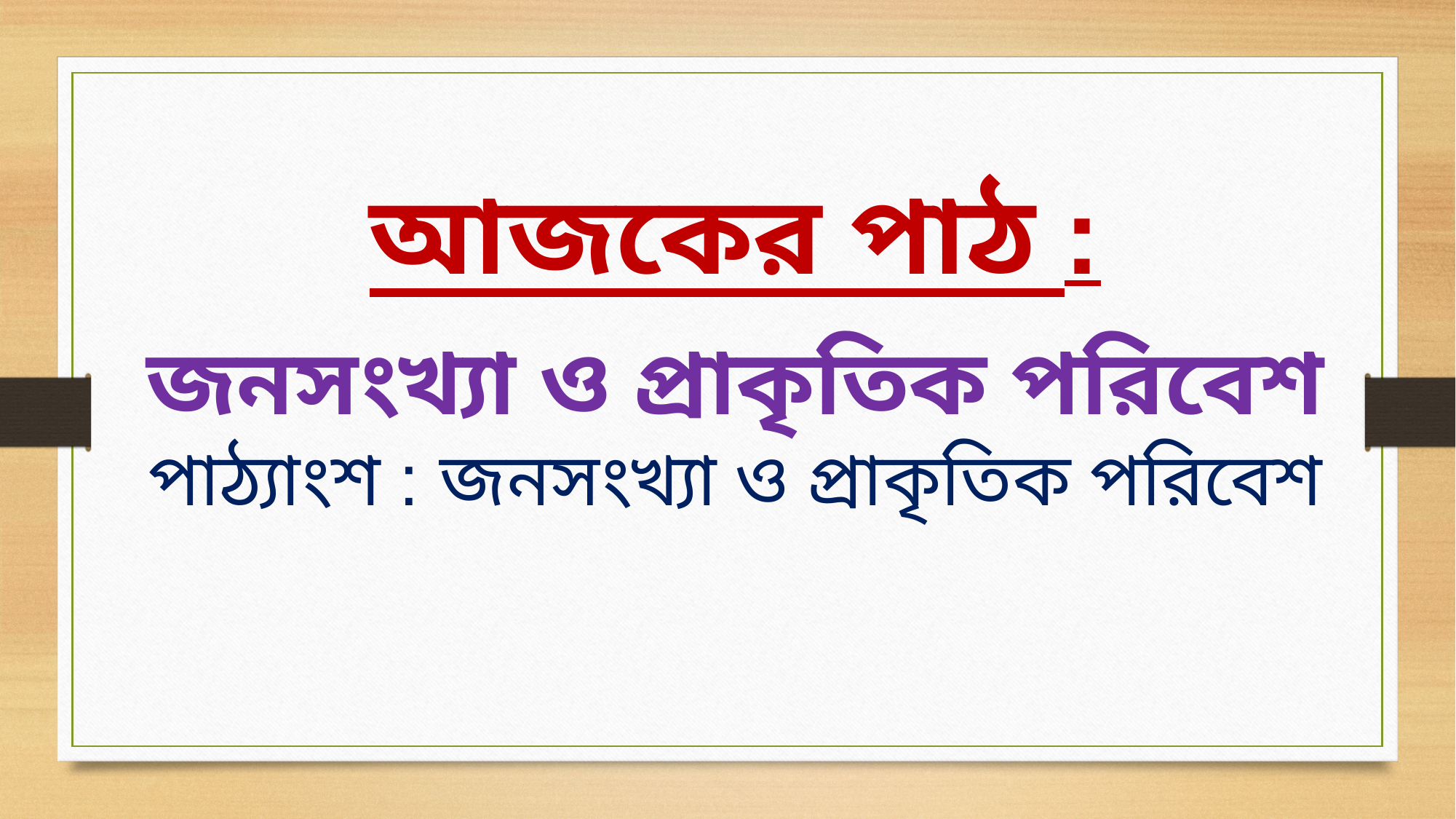

আজকের পাঠ :
জনসংখ্যা ও প্রাকৃতিক পরিবেশ
পাঠ্যাংশ : জনসংখ্যা ও প্রাকৃতিক পরিবেশ